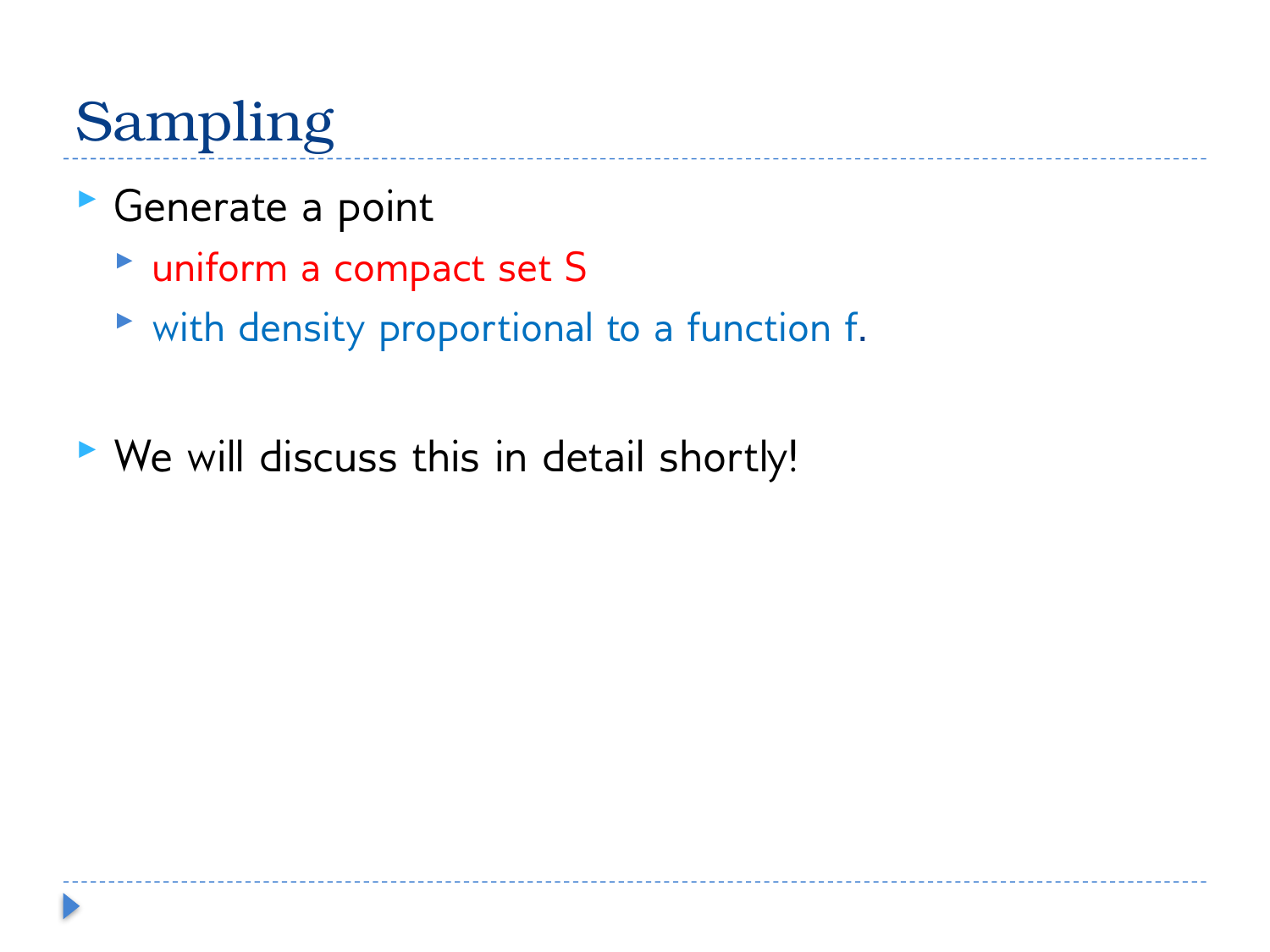

# Sampling
Generate a point
uniform a compact set S
with density proportional to a function f.

We will discuss this in detail shortly!